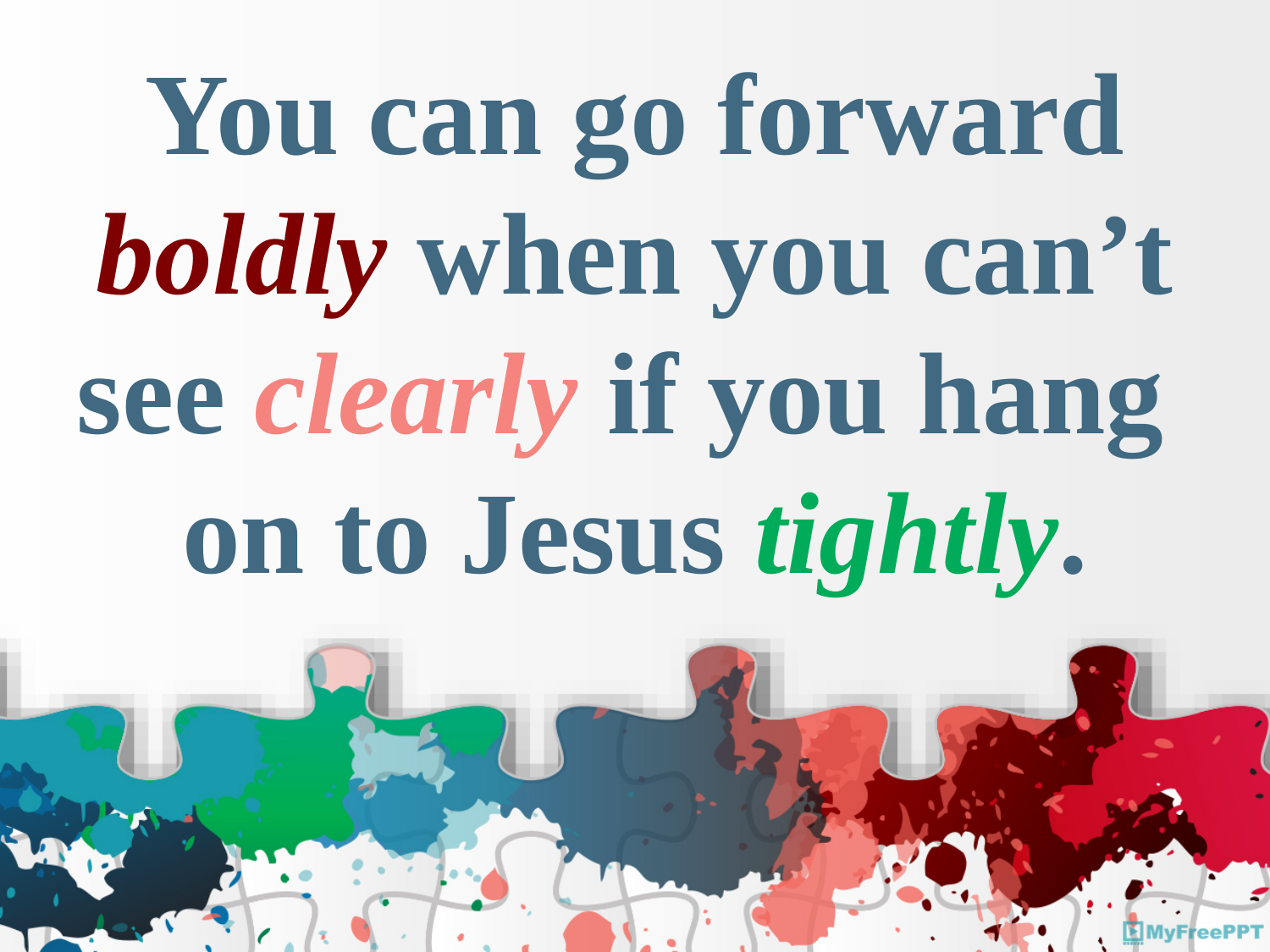

You can go forward
boldly when you can’t
see clearly if you hang
on to Jesus tightly.